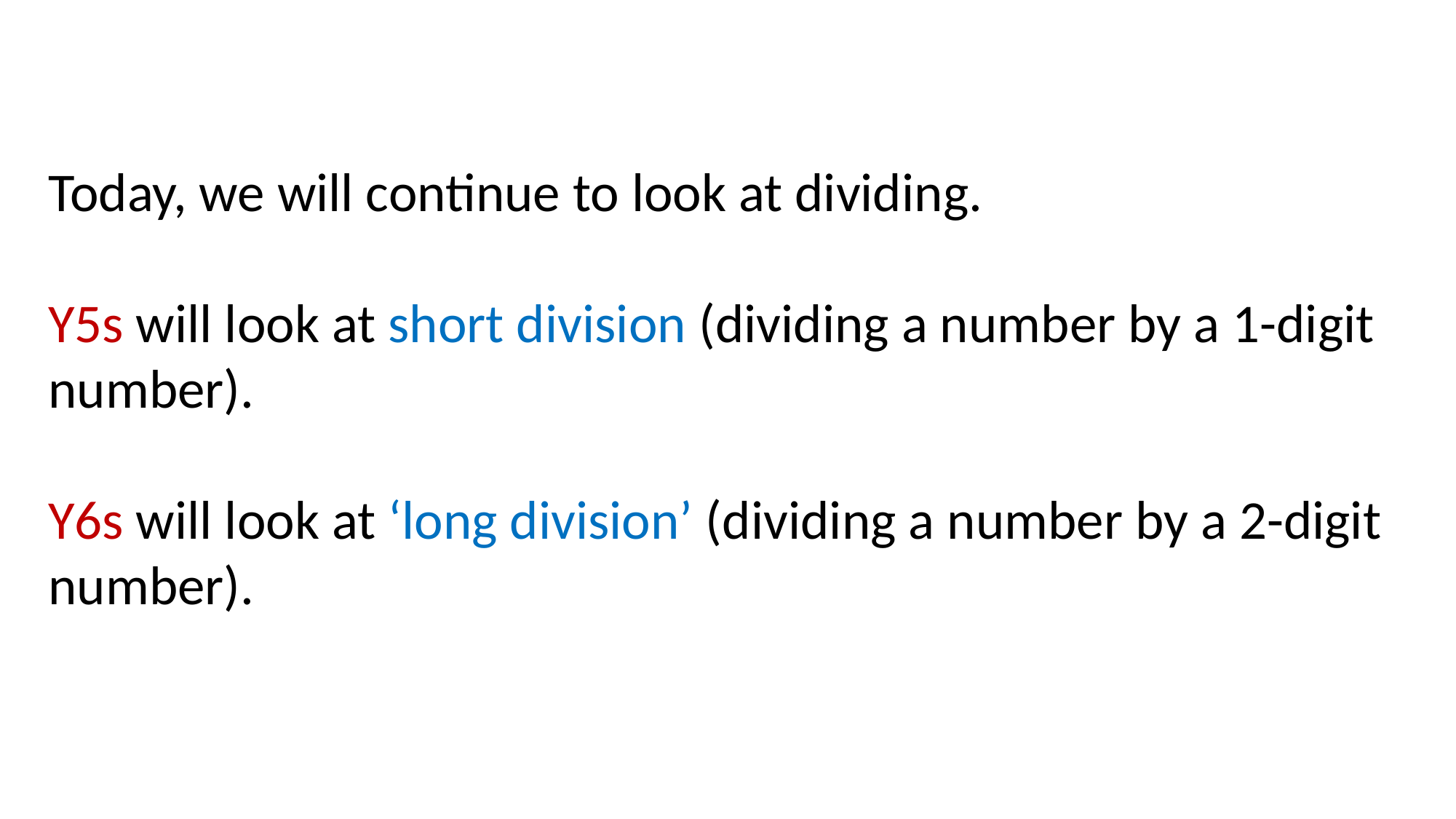

Today, we will continue to look at dividing.

Y5s will look at short division (dividing a number by a 1-digit number).

Y6s will look at ‘long division’ (dividing a number by a 2-digit number).